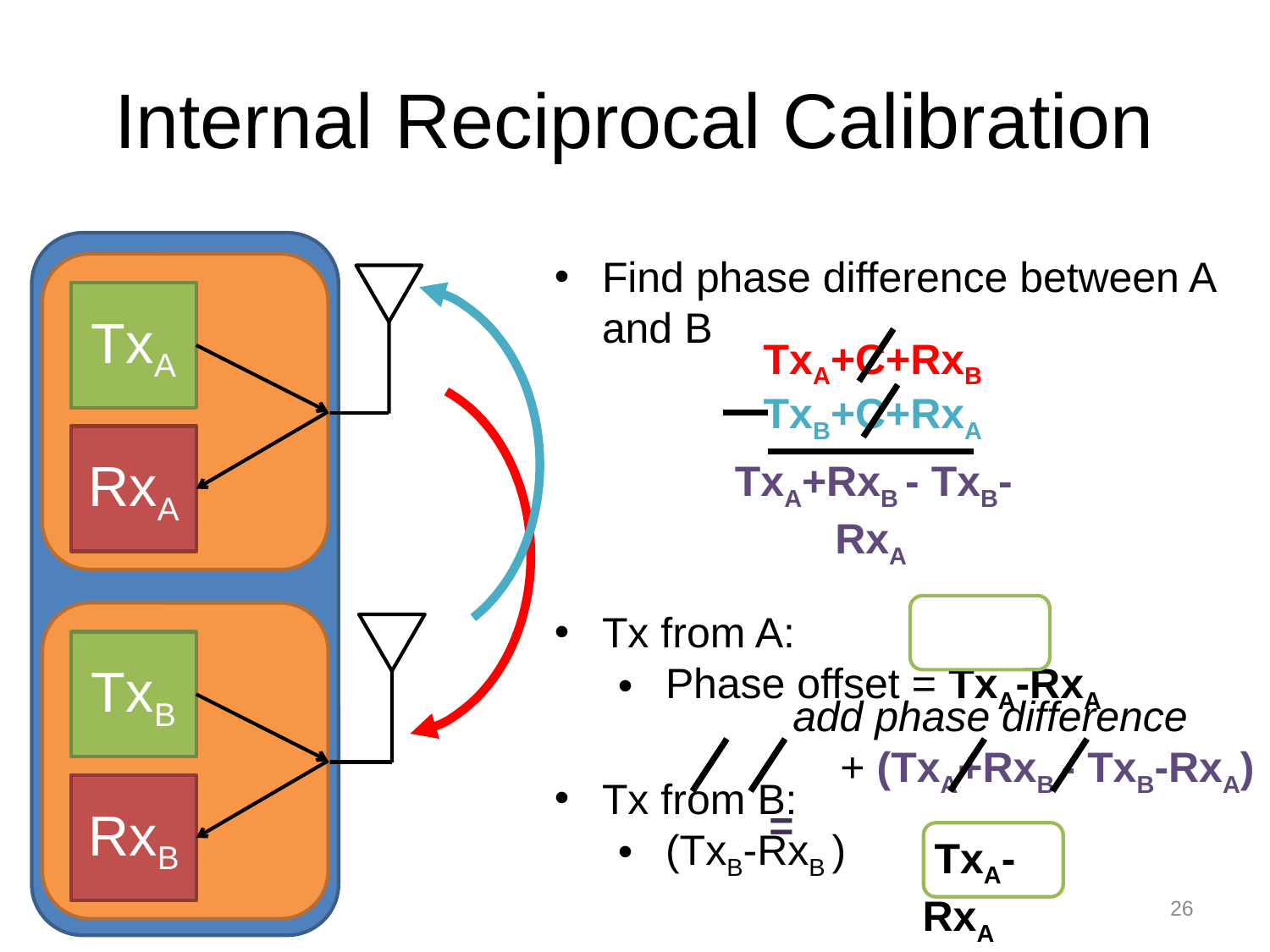

# Internal Reciprocal Calibration

Find phase difference between A and B

Tx from A:
Phase offset = TxA-RxA

Tx from B:
(TxB-RxB )

TxA
RxA

TxA+C+RxB

TxB+C+RxA

TxA+RxB - TxB-RxA

TxB
RxB
  add phase difference
      + (TxA+RxB - TxB-RxA) =

 TxA-RxA
26